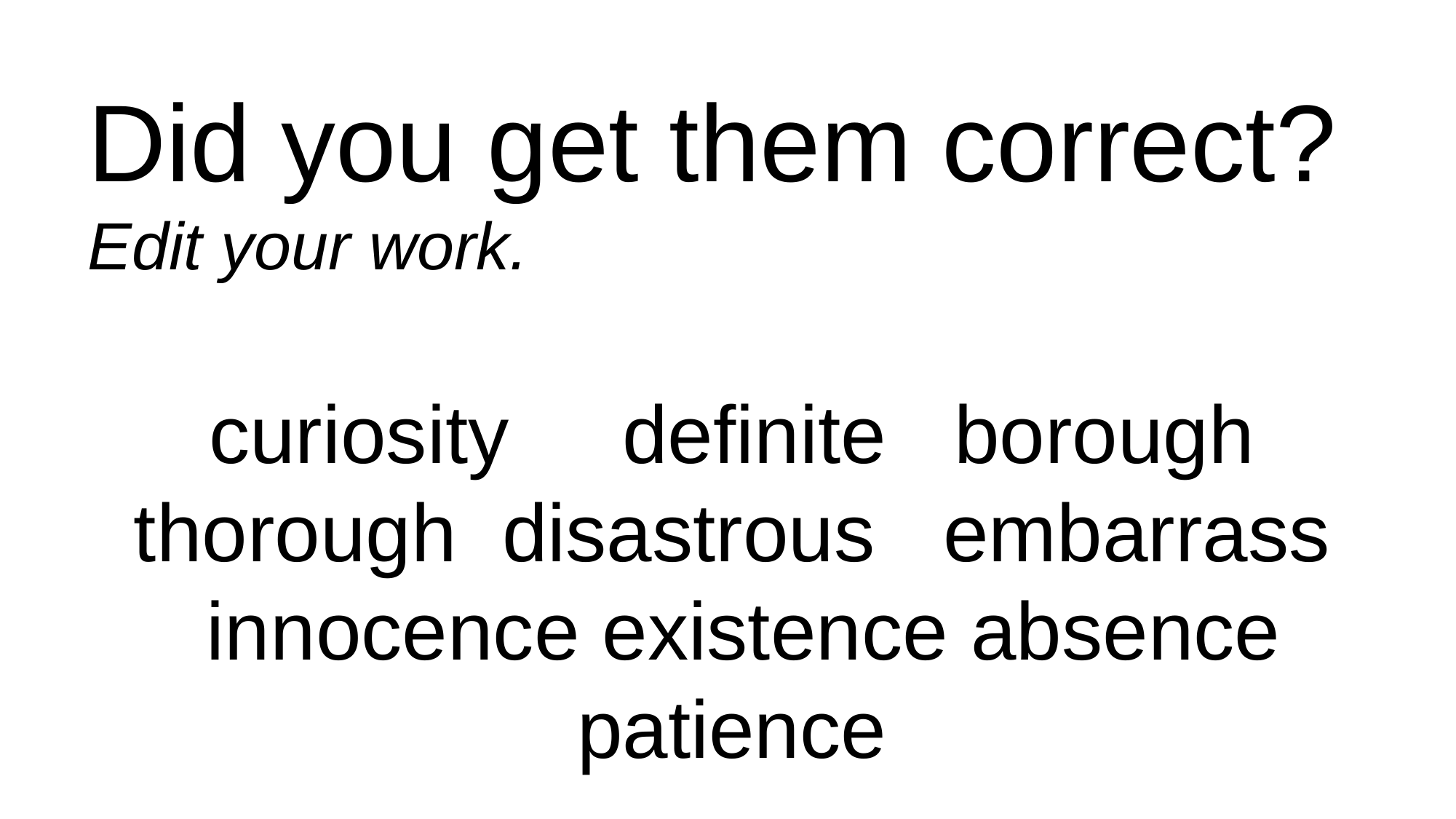

Did you get them correct?
Edit your work.

curiosity     definite   borough  thorough  disastrous   embarrass  innocence existence absence patience